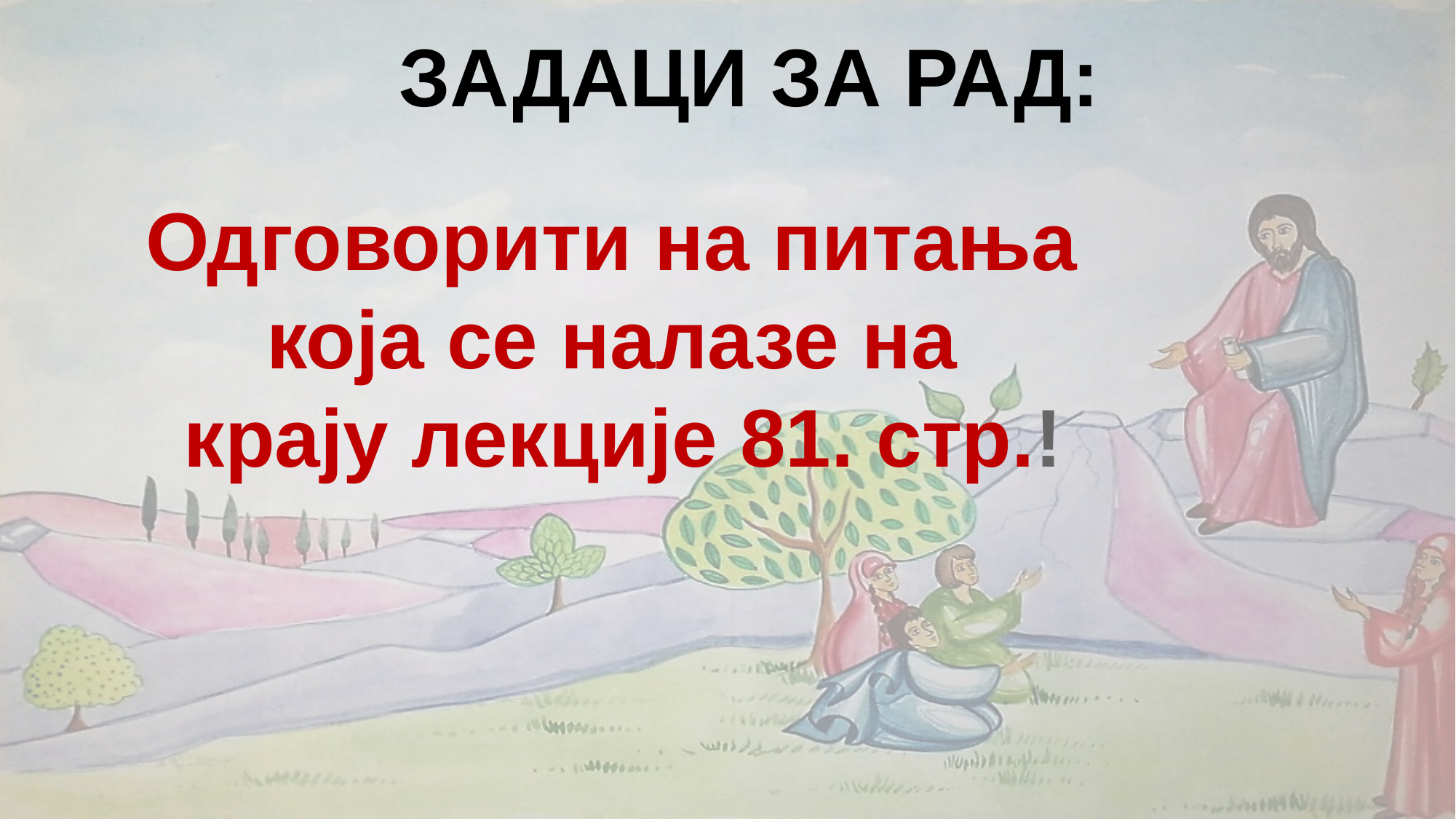

ЗАДАЦИ ЗА РАД:
Одговорити на питања
која се налазе на
крају лекције 81. стр.!